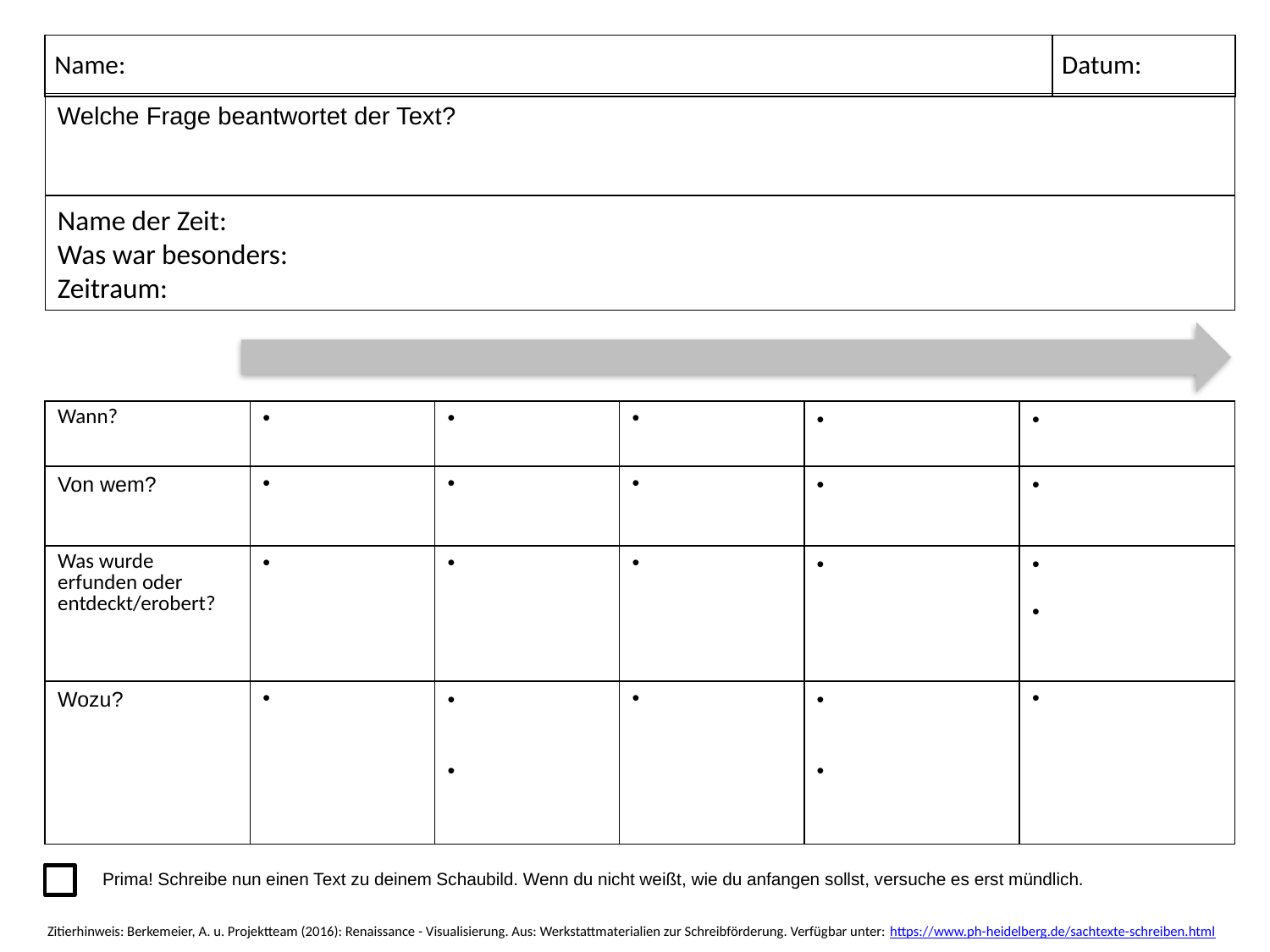

| Name: | Datum: |  |
| --- | --- | --- |
Welche Frage beantwortet der Text?

Name der Zeit:
Was war besonders:
Zeitraum:

| Wann? |  |  |  |  |  |
| --- | --- | --- | --- | --- | --- |
| Von wem? |  |  |  |  |  |
| Was wurde erfunden oder entdeckt/erobert? |  |  |  |  |  |
| Wozu? |  |  |  |  |  |
Prima! Schreibe nun einen Text zu deinem Schaubild. Wenn du nicht weißt, wie du anfangen sollst, versuche es erst mündlich.

Zitierhinweis: Berkemeier, A. u. Projektteam (2016): Renaissance - Visualisierung. Aus: Werkstattmaterialien zur Schreibförderung. Verfügbar unter: https://www.ph-heidelberg.de/sachtexte-schreiben.html